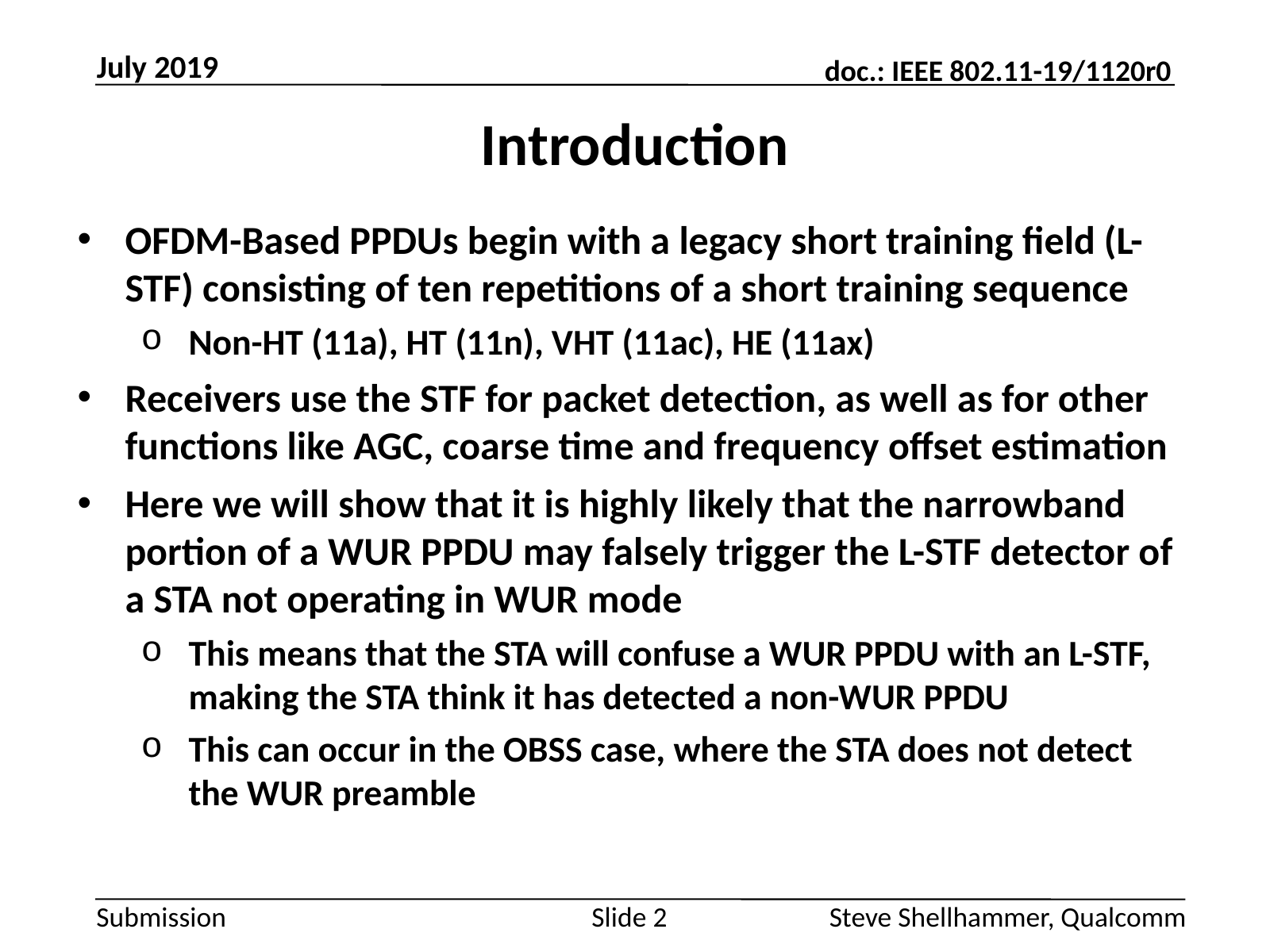

July 2019
# Introduction
OFDM-Based PPDUs begin with a legacy short training field (L-STF) consisting of ten repetitions of a short training sequence
Non-HT (11a), HT (11n), VHT (11ac), HE (11ax)
Receivers use the STF for packet detection, as well as for other functions like AGC, coarse time and frequency offset estimation
Here we will show that it is highly likely that the narrowband portion of a WUR PPDU may falsely trigger the L-STF detector of a STA not operating in WUR mode
This means that the STA will confuse a WUR PPDU with an L-STF, making the STA think it has detected a non-WUR PPDU
This can occur in the OBSS case, where the STA does not detect the WUR preamble
Slide 2
Steve Shellhammer, Qualcomm